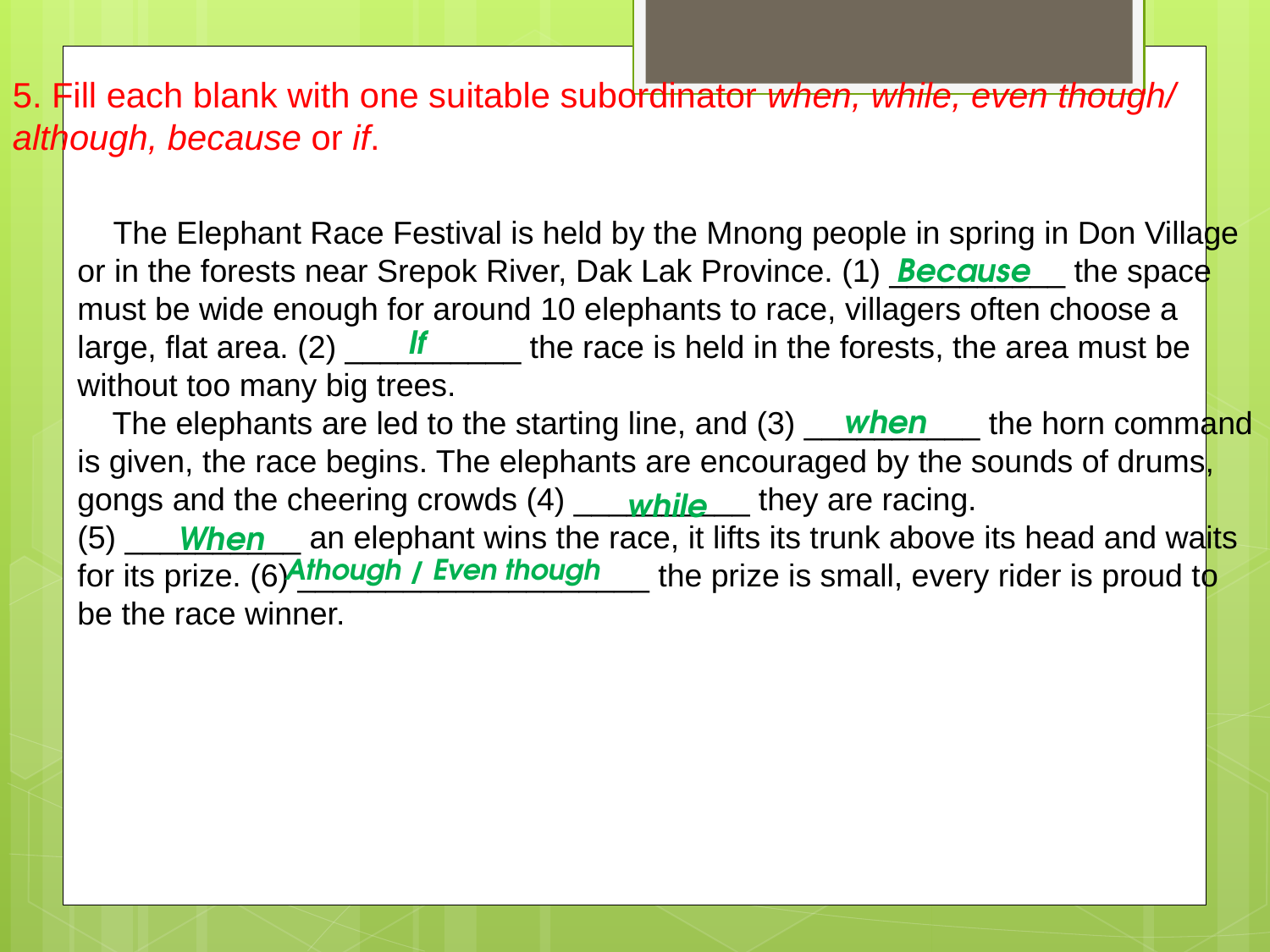

5. Fill each blank with one suitable subordinator when, while, even though/ although, because or if.
    The Elephant Race Festival is held by the Mnong people in spring in Don Village or in the forests near Srepok River, Dak Lak Province. (1) __________ the space must be wide enough for around 10 elephants to race, villagers often choose a large, flat area. (2) __________ the race is held in the forests, the area must be without too many big trees. 
    The elephants are led to the starting line, and (3) __________ the horn command is given, the race begins. The elephants are encouraged by the sounds of drums, gongs and the cheering crowds (4) __________ they are racing. 
(5) __________ an elephant wins the race, it lifts its trunk above its head and waits for its prize. (6) ____________________ the prize is small, every rider is proud to be the race winner.
Because
If
when
while
When
Athough / Even though